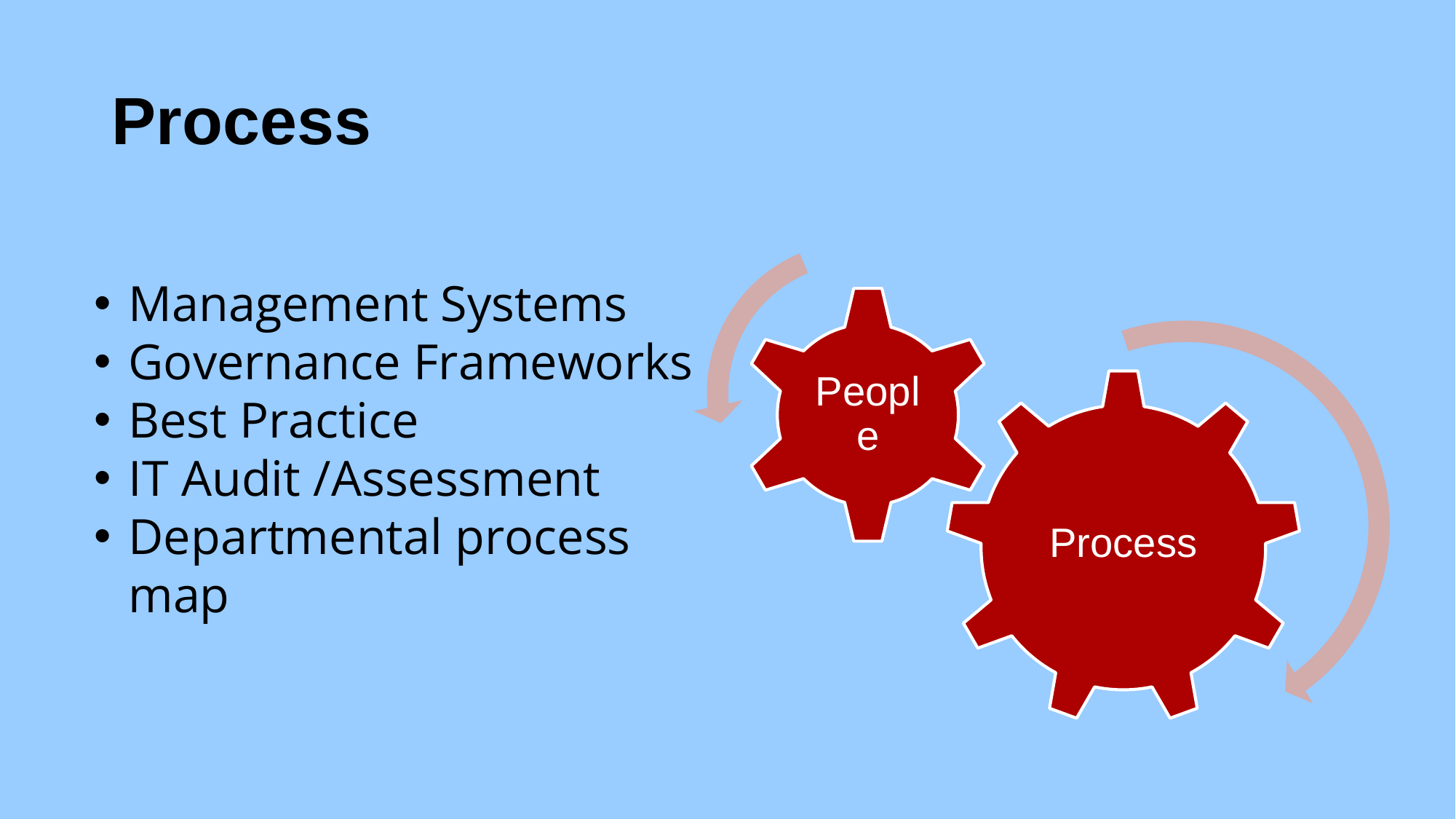

# Process
Process
People

Management Systems
Governance Frameworks
Best Practice
IT Audit /Assessment
Departmental process map